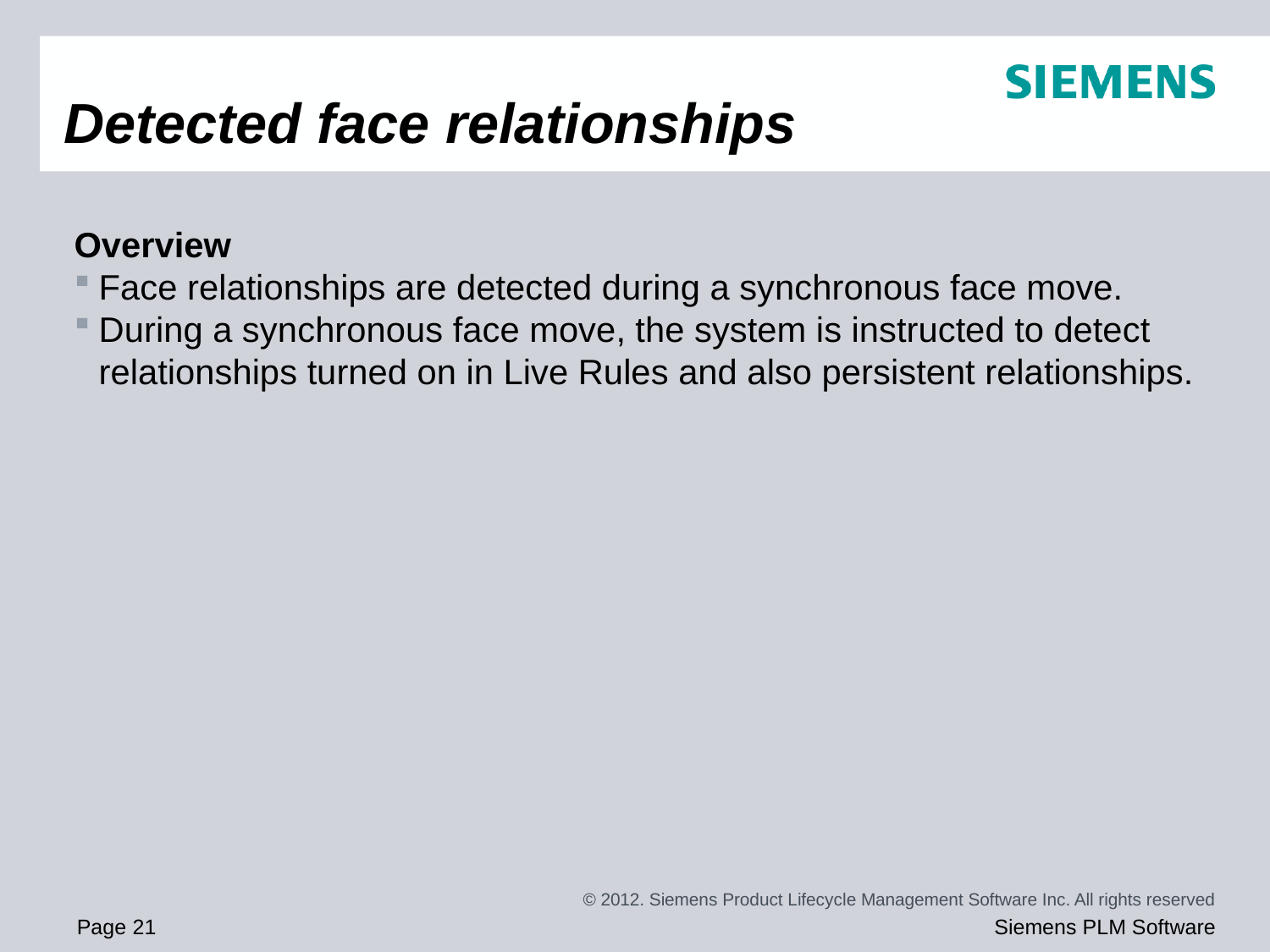

# Detected face relationships
Overview
Face relationships are detected during a synchronous face move.
During a synchronous face move, the system is instructed to detect relationships turned on in Live Rules and also persistent relationships.